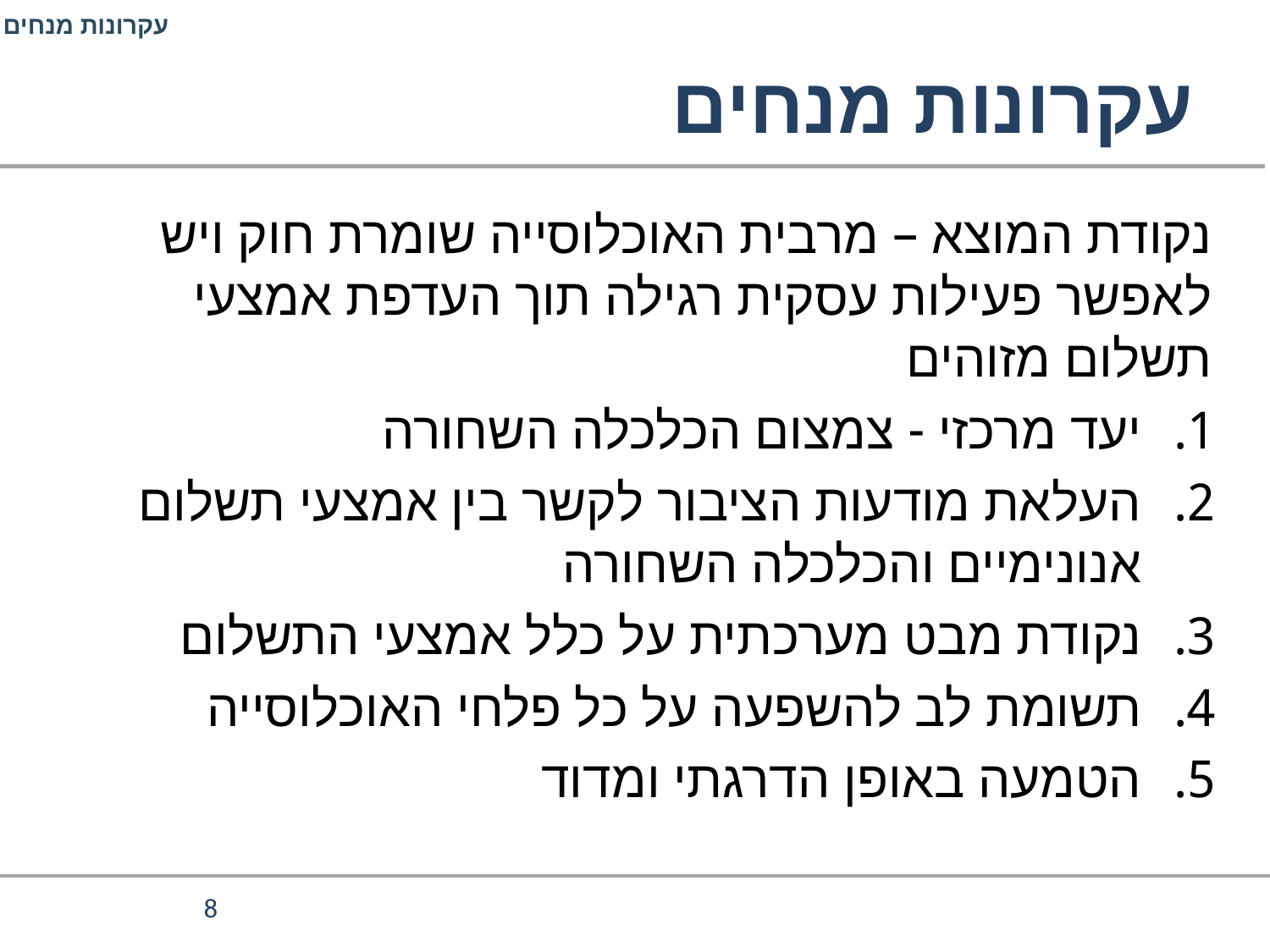

עקרונות מנחים
# עקרונות מנחים
נקודת המוצא – מרבית האוכלוסייה שומרת חוק ויש לאפשר פעילות עסקית רגילה תוך העדפת אמצעי תשלום מזוהים
יעד מרכזי - צמצום הכלכלה השחורה
העלאת מודעות הציבור לקשר בין אמצעי תשלום אנונימיים והכלכלה השחורה
נקודת מבט מערכתית על כלל אמצעי התשלום
תשומת לב להשפעה על כל פלחי האוכלוסייה
הטמעה באופן הדרגתי ומדוד
8